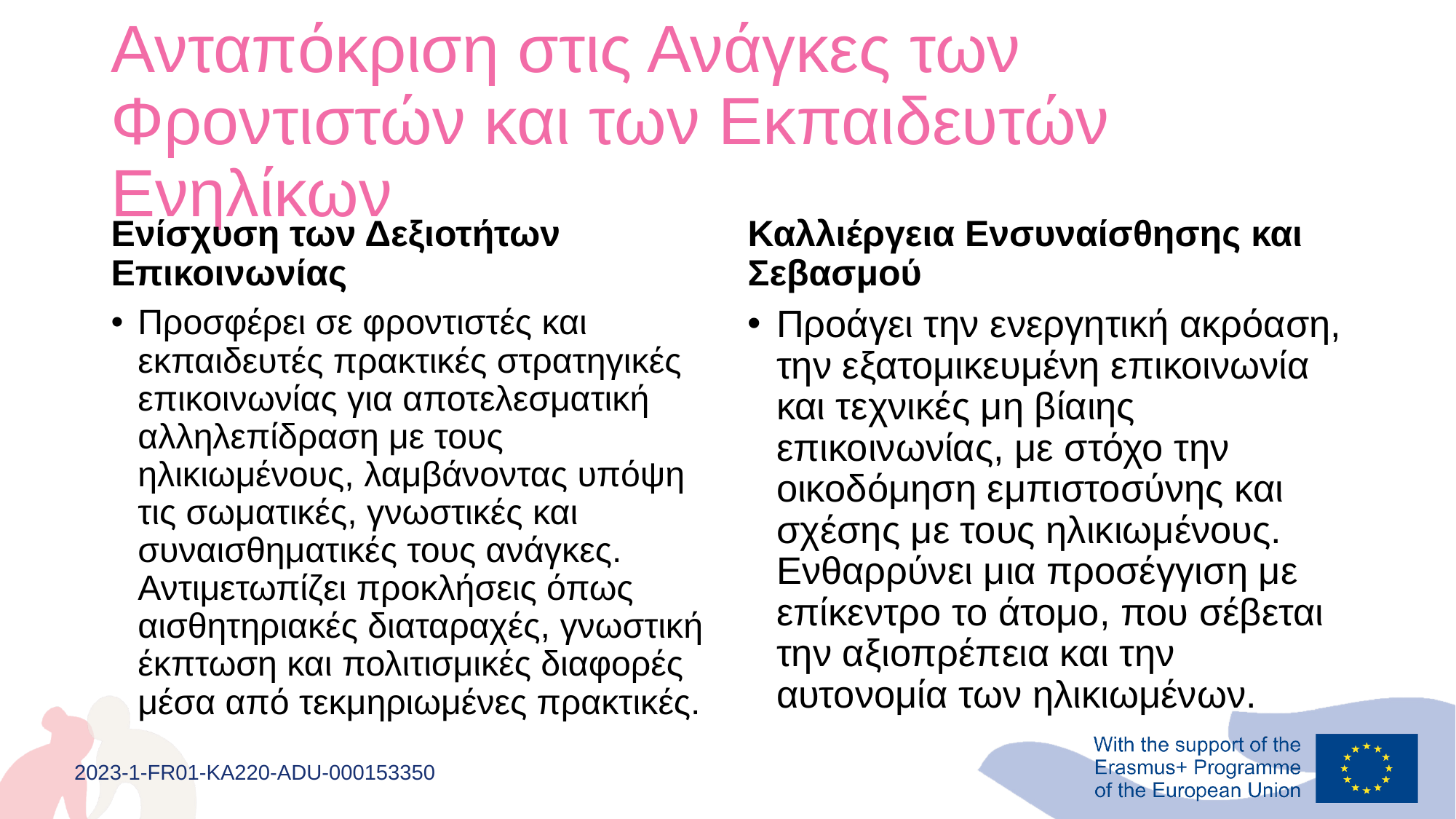

# Ανταπόκριση στις Ανάγκες των Φροντιστών και των Εκπαιδευτών Ενηλίκων
Ενίσχυση των Δεξιοτήτων Επικοινωνίας
Καλλιέργεια Ενσυναίσθησης και Σεβασμού
Προσφέρει σε φροντιστές και εκπαιδευτές πρακτικές στρατηγικές επικοινωνίας για αποτελεσματική αλληλεπίδραση με τους ηλικιωμένους, λαμβάνοντας υπόψη τις σωματικές, γνωστικές και συναισθηματικές τους ανάγκες.
Αντιμετωπίζει προκλήσεις όπως αισθητηριακές διαταραχές, γνωστική έκπτωση και πολιτισμικές διαφορές μέσα από τεκμηριωμένες πρακτικές.

Προάγει την ενεργητική ακρόαση, την εξατομικευμένη επικοινωνία και τεχνικές μη βίαιης επικοινωνίας, με στόχο την οικοδόμηση εμπιστοσύνης και σχέσης με τους ηλικιωμένους.
Ενθαρρύνει μια προσέγγιση με επίκεντρο το άτομο, που σέβεται την αξιοπρέπεια και την αυτονομία των ηλικιωμένων.